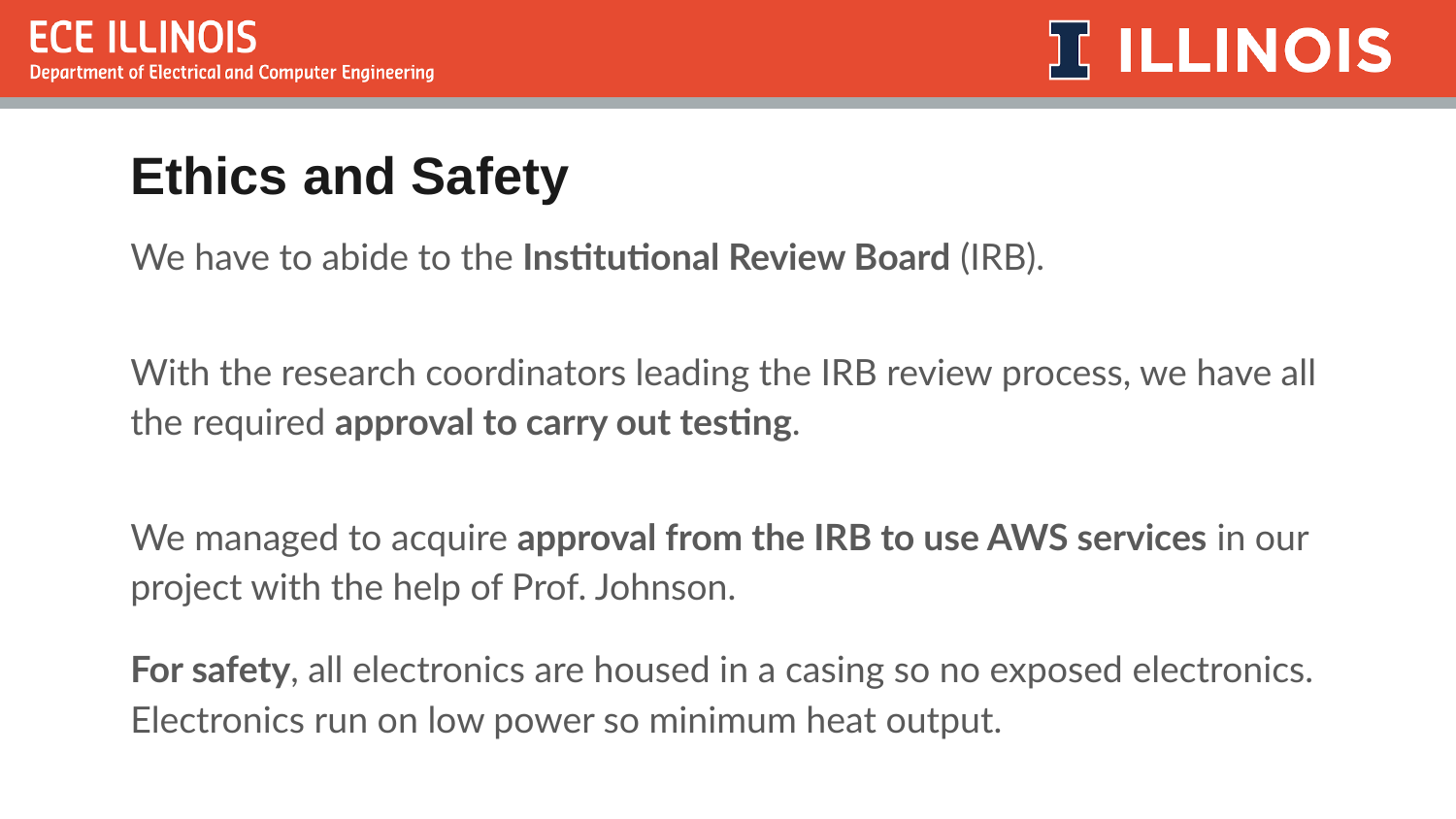

# Ethics and Safety
We have to abide to the Institutional Review Board (IRB).
With the research coordinators leading the IRB review process, we have all the required approval to carry out testing.
We managed to acquire approval from the IRB to use AWS services in our project with the help of Prof. Johnson.
For safety, all electronics are housed in a casing so no exposed electronics. Electronics run on low power so minimum heat output.